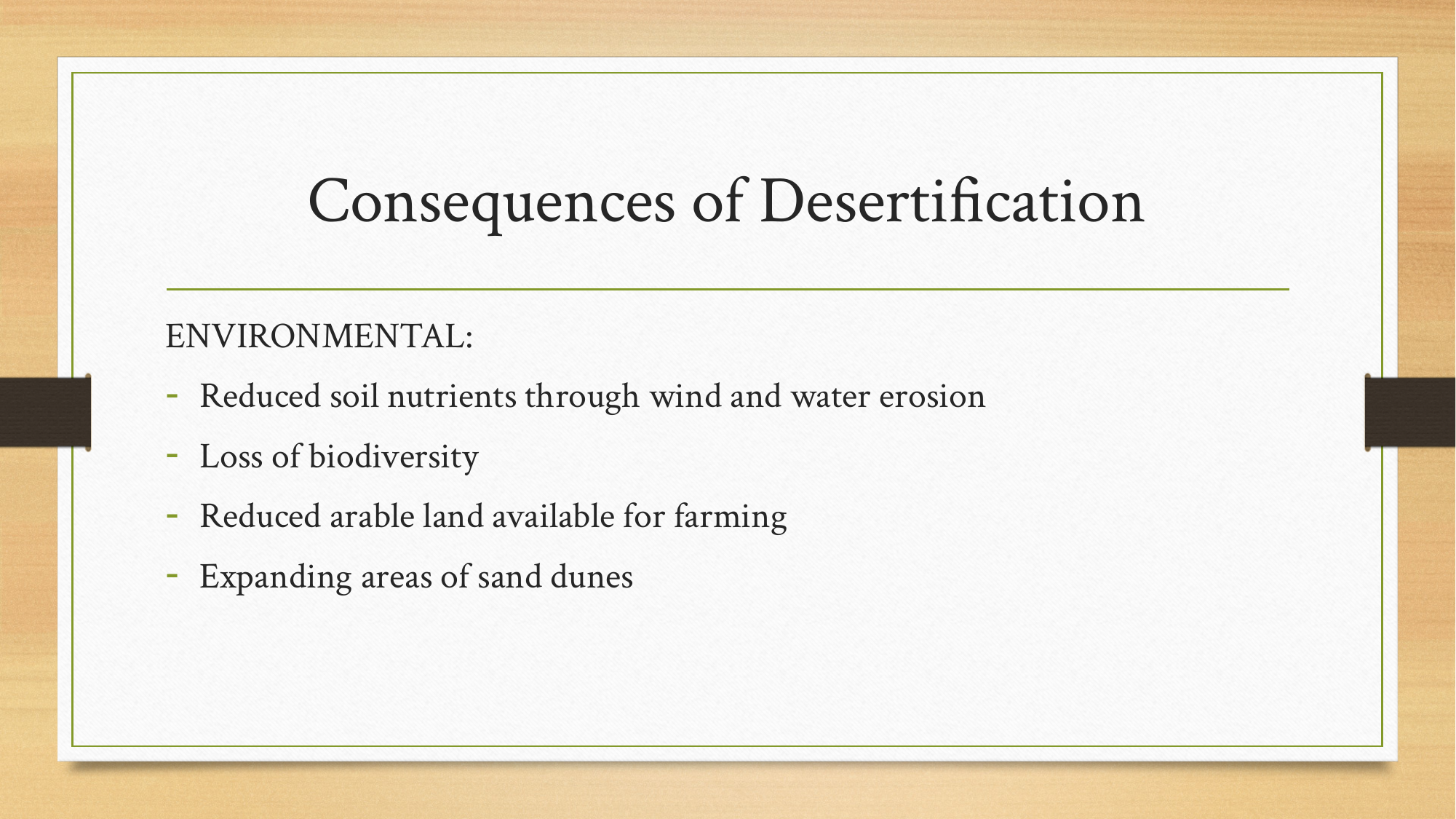

# Consequences of Desertification
ENVIRONMENTAL:
Reduced soil nutrients through wind and water erosion
Loss of biodiversity
Reduced arable land available for farming
Expanding areas of sand dunes